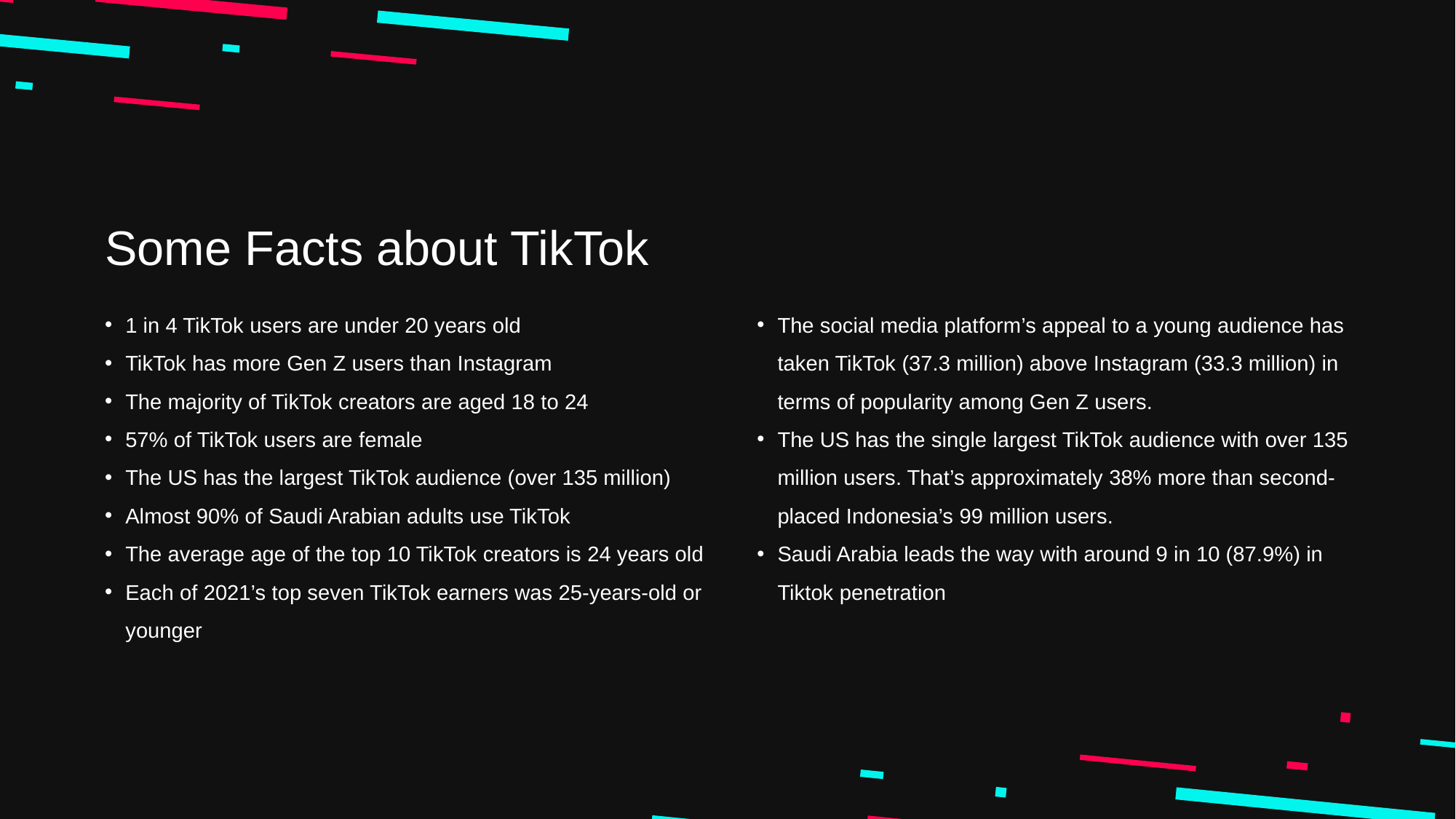

Some Facts about TikTok
1 in 4 TikTok users are under 20 years old
TikTok has more Gen Z users than Instagram
The majority of TikTok creators are aged 18 to 24
57% of TikTok users are female
The US has the largest TikTok audience (over 135 million)
Almost 90% of Saudi Arabian adults use TikTok
The average age of the top 10 TikTok creators is 24 years old
Each of 2021’s top seven TikTok earners was 25-years-old or younger
The social media platform’s appeal to a young audience has taken TikTok (37.3 million) above Instagram (33.3 million) in terms of popularity among Gen Z users.
The US has the single largest TikTok audience with over 135 million users. That’s approximately 38% more than second-placed Indonesia’s 99 million users.
Saudi Arabia leads the way with around 9 in 10 (87.9%) in Tiktok penetration